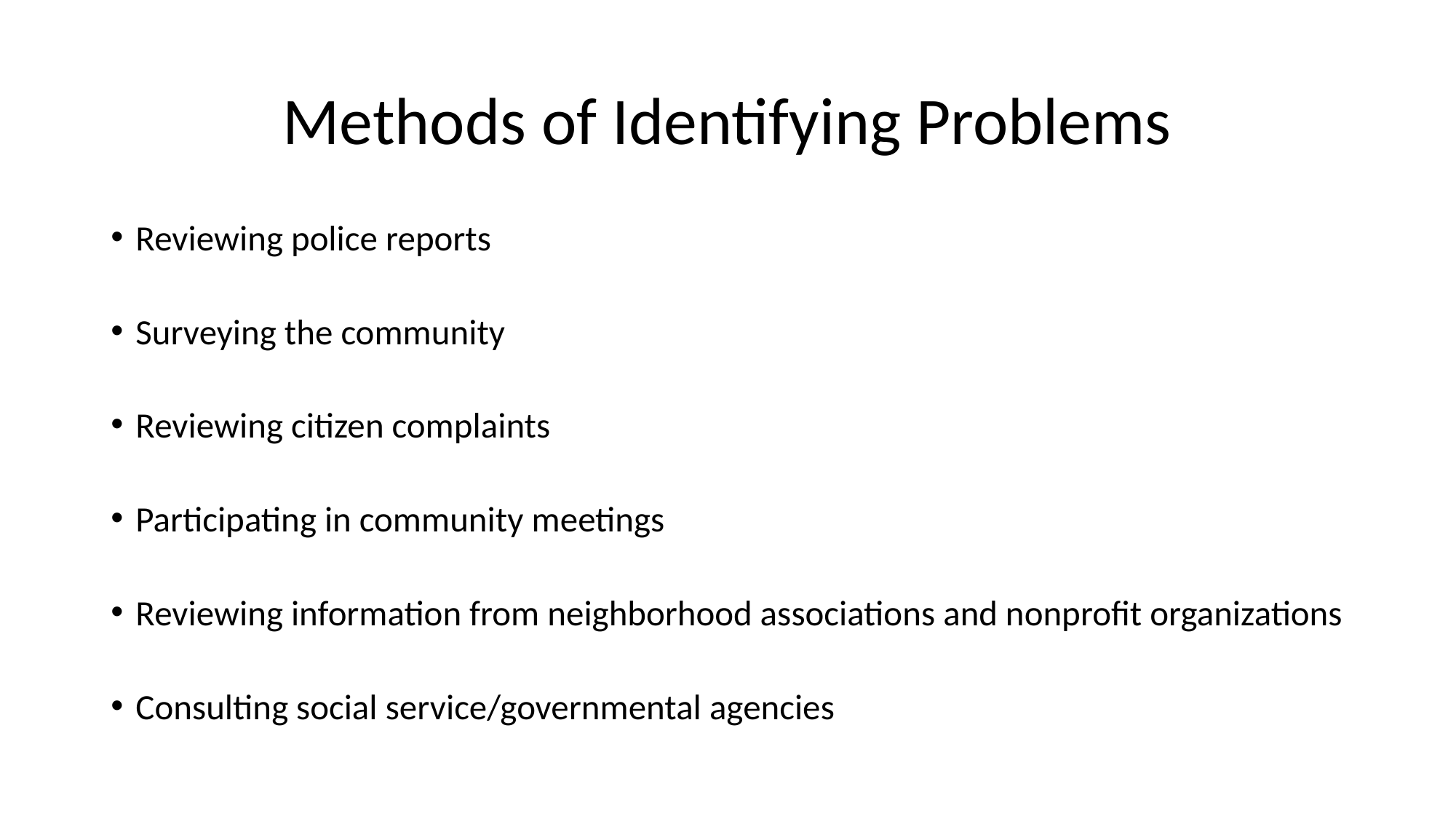

# Methods of Identifying Problems
Reviewing police reports

Surveying the community

Reviewing citizen complaints

Participating in community meetings

Reviewing information from neighborhood associations and nonprofit organizations

Consulting social service/governmental agencies